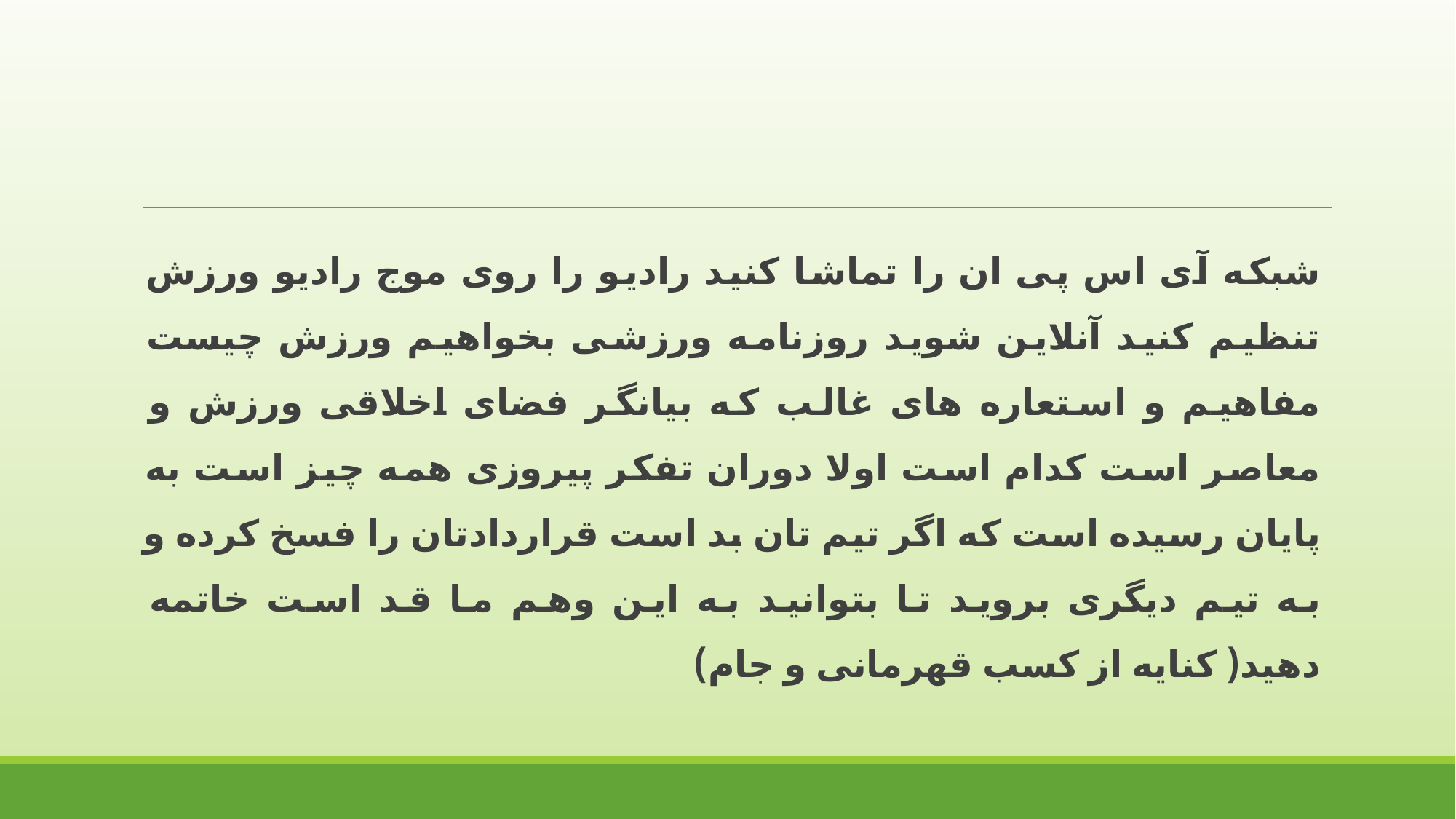

شبکه آی اس پی ان را تماشا کنید رادیو را روی موج رادیو ورزش تنظیم کنید آنلاین شوید روزنامه ورزشی بخواهیم ورزش چیست مفاهیم و استعاره های غالب که بیانگر فضای اخلاقی ورزش و معاصر است کدام است اولا دوران تفکر پیروزی همه چیز است به پایان رسیده است که اگر تیم تان بد است قراردادتان را فسخ کرده و به تیم دیگری بروید تا بتوانید به این وهم ما قد است خاتمه دهید( کنایه از کسب قهرمانی و جام)